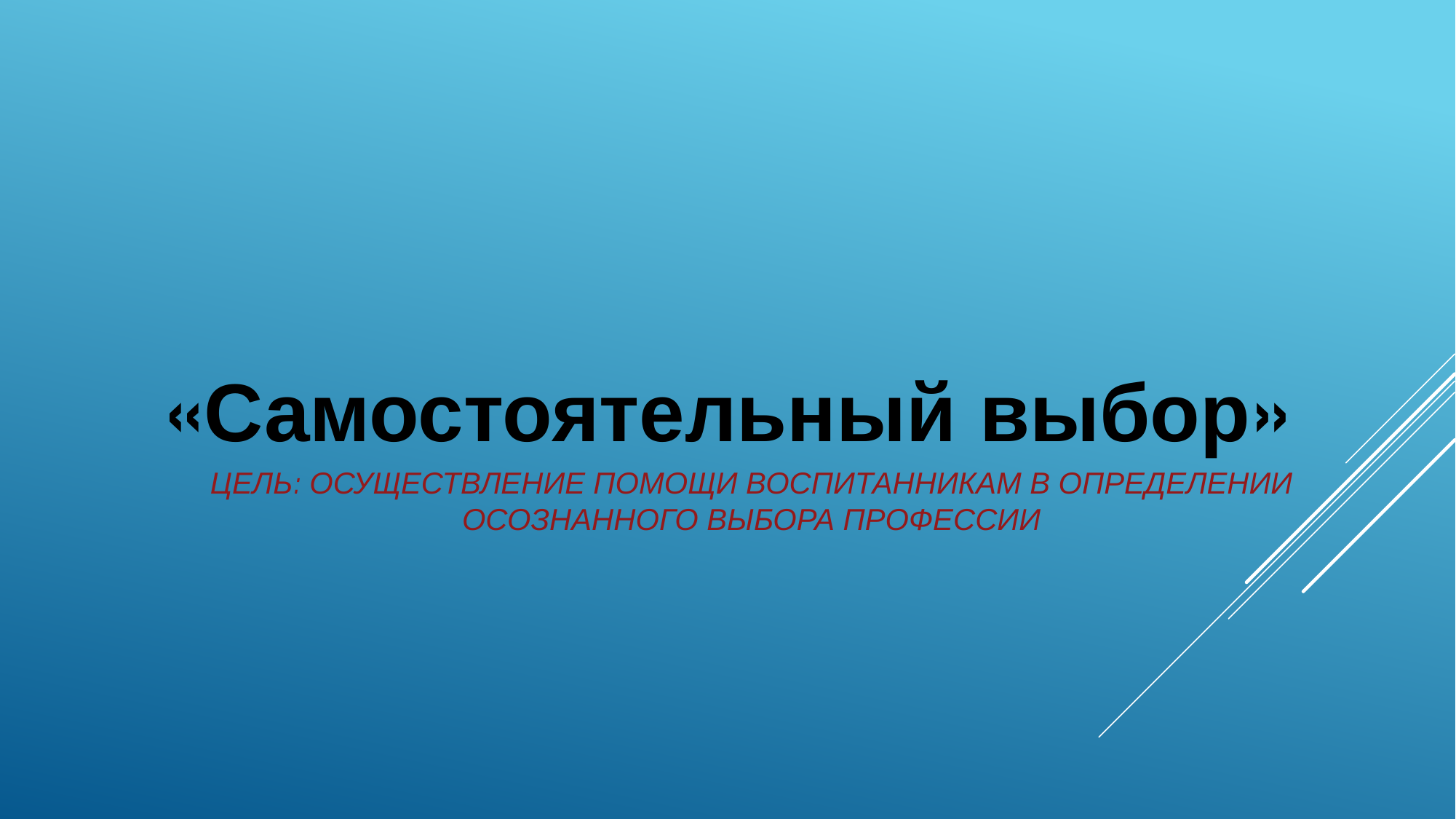

# цель: осуществление помощи воспитанникам в определении осознанного выбора профессии
«Самостоятельный выбор»